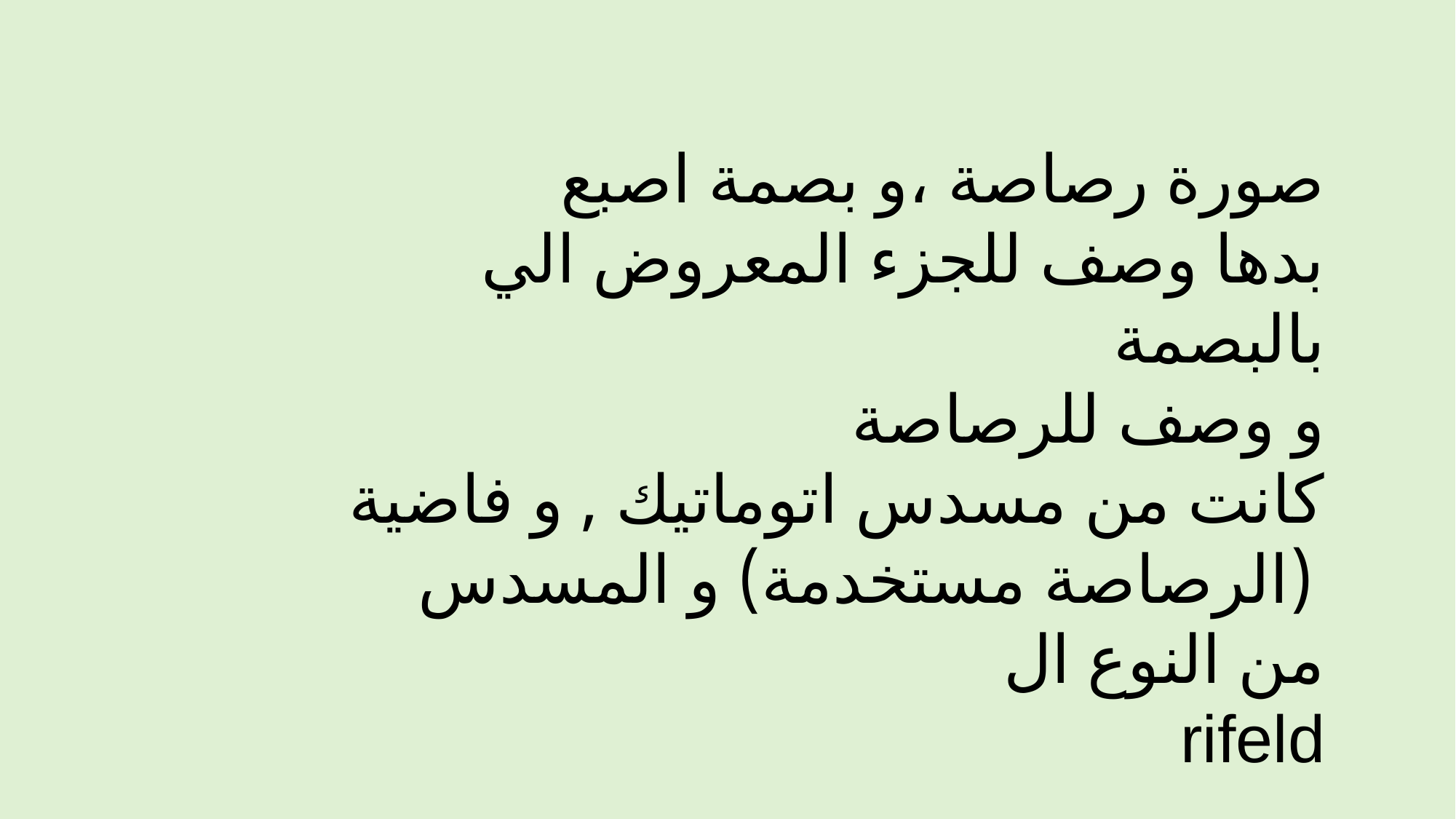

صورة رصاصة ،و بصمة اصبع 
بدها وصف للجزء المعروض الي بالبصمة 
و وصف للرصاصة 
كانت من مسدس اتوماتيك , و فاضية (الرصاصة مستخدمة) و المسدس
من النوع ال
rifeld